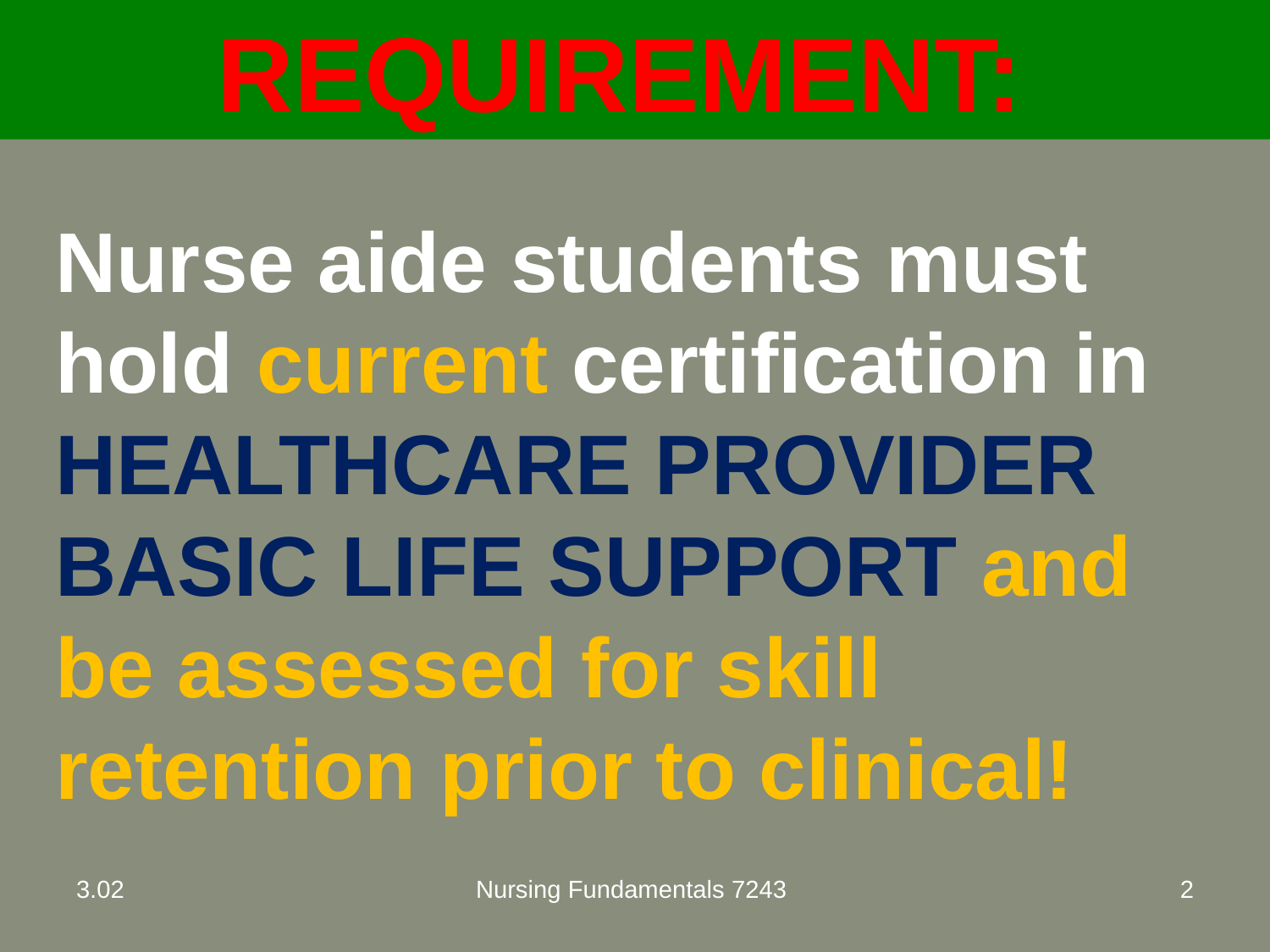

REQUIREMENT:
#
Nurse aide students must hold current certification in HEALTHCARE PROVIDER BASIC LIFE SUPPORT and be assessed for skill retention prior to clinical!
3.02
Nursing Fundamentals 7243
2